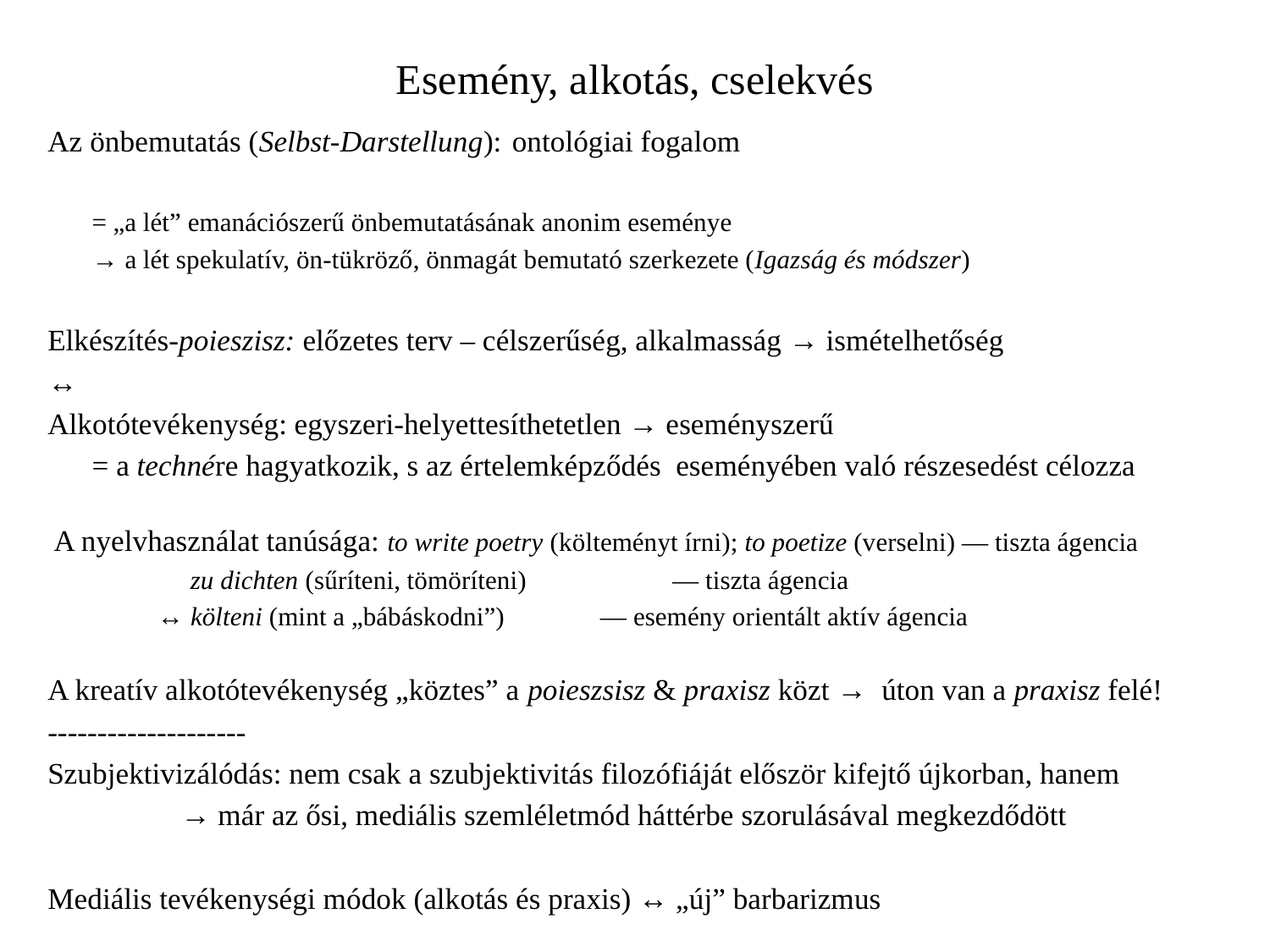

# Esemény, alkotás, cselekvés
Az önbemutatás (Selbst-Darstellung):	 ontológiai fogalom

		= „a lét” emanációszerű önbemutatásának anonim eseménye
		→ a lét spekulatív, ön-tükröző, önmagát bemutató szerkezete (Igazság és módszer)

Elkészítés-poieszisz: előzetes terv – célszerűség, alkalmasság → ismételhetőség
↔
Alkotótevékenység: egyszeri-helyettesíthetetlen → eseményszerű
	= a technére hagyatkozik, s az értelemképződés  eseményében való részesedést célozza

 A nyelvhasználat tanúsága: to write poetry (költeményt írni); to poetize (verselni) ― tiszta ágencia
			               zu dichten (sűríteni, tömöríteni) 		             ― tiszta ágencia
   			          ↔ költeni (mint a „bábáskodni”)	  ― esemény orientált aktív ágencia

A kreatív alkotótevékenység „köztes” a poieszsisz & praxisz közt →  úton van a praxisz felé!
--------------------
Szubjektivizálódás: nem csak a szubjektivitás filozófiáját először kifejtő újkorban, hanem
		            → már az ősi, mediális szemléletmód háttérbe szorulásával megkezdődött

Mediális tevékenységi módok (alkotás és praxis) ↔ „új” barbarizmus